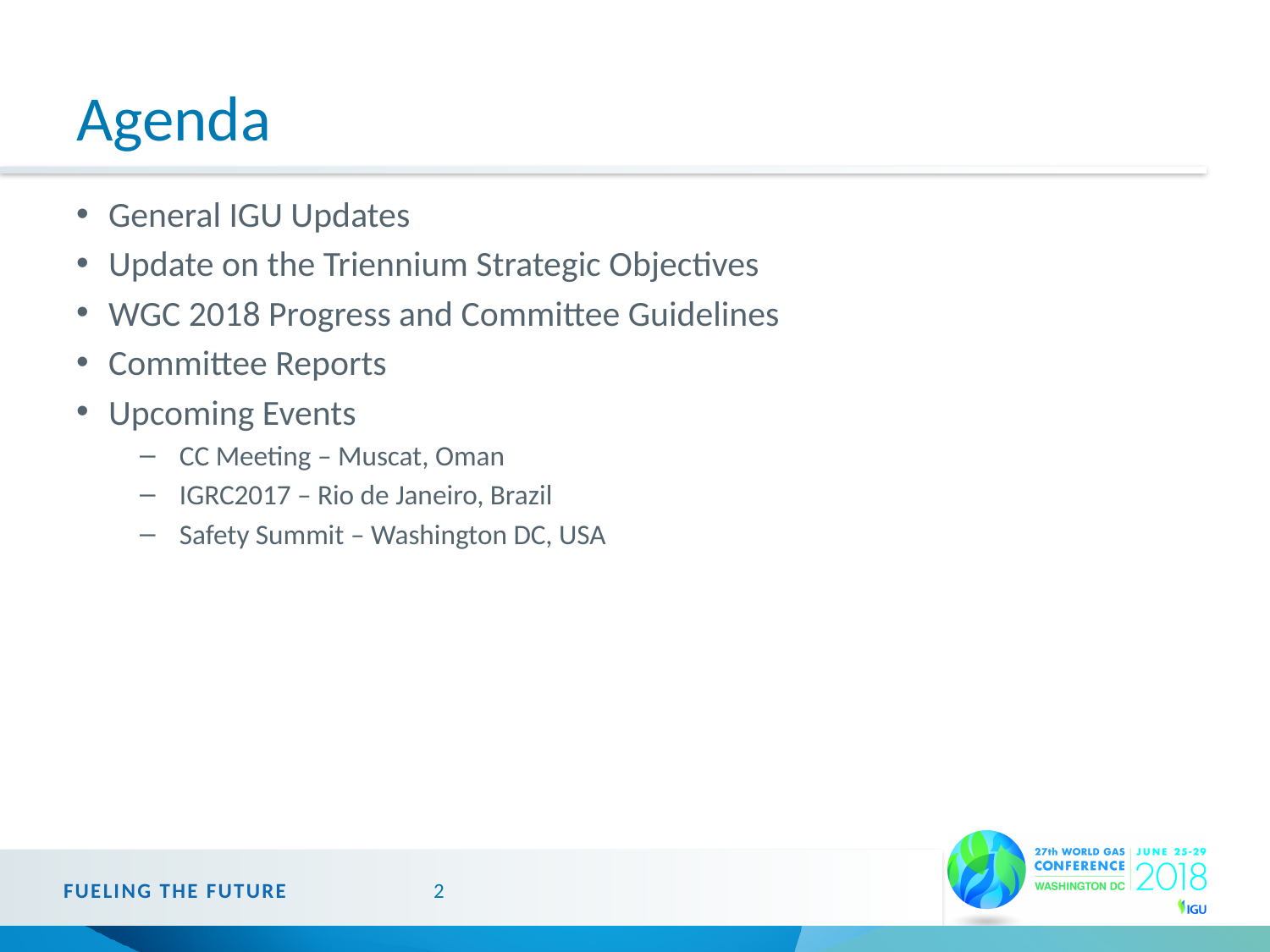

# Agenda
General IGU Updates
Update on the Triennium Strategic Objectives
WGC 2018 Progress and Committee Guidelines
Committee Reports
Upcoming Events
CC Meeting – Muscat, Oman
IGRC2017 – Rio de Janeiro, Brazil
Safety Summit – Washington DC, USA

FUELING THE FUTURE
2